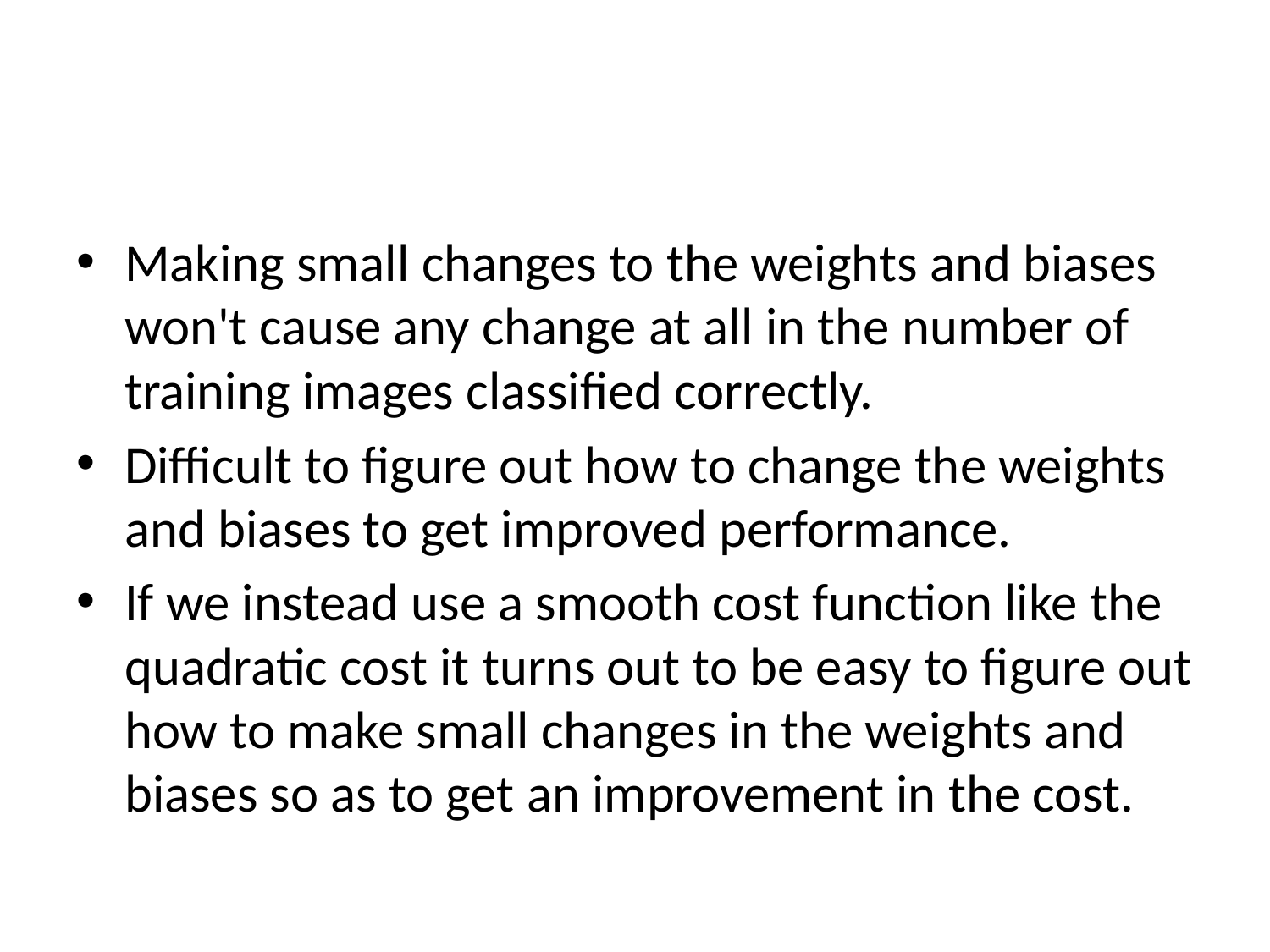

#
Making small changes to the weights and biases won't cause any change at all in the number of training images classified correctly.
Difficult to figure out how to change the weights and biases to get improved performance.
If we instead use a smooth cost function like the quadratic cost it turns out to be easy to figure out how to make small changes in the weights and biases so as to get an improvement in the cost.